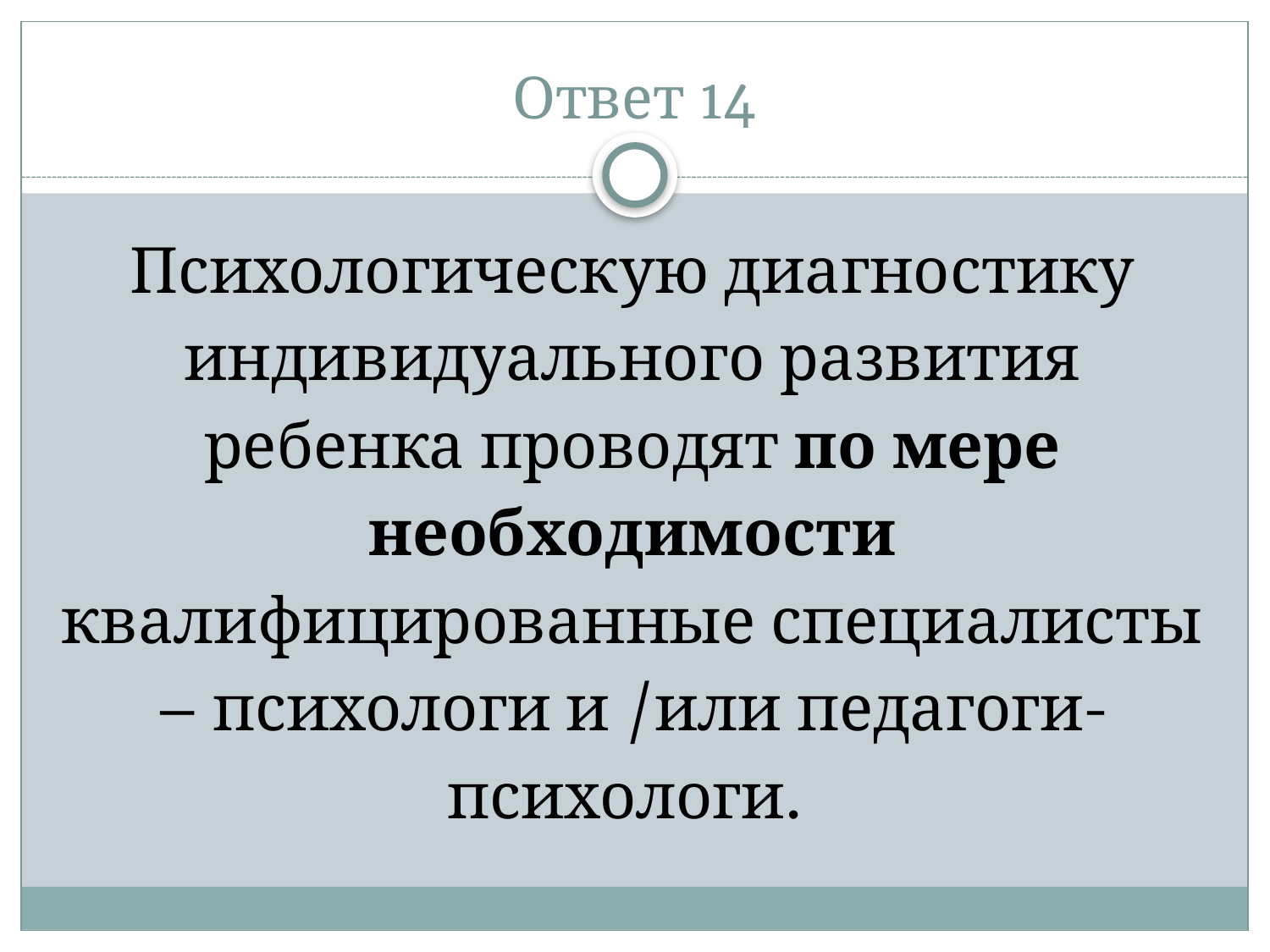

# Ответ 14
Психологическую диагностику индивидуального развития ребенка проводят по мере необходимости квалифицированные специалисты – психологи и /или педагоги-психологи.